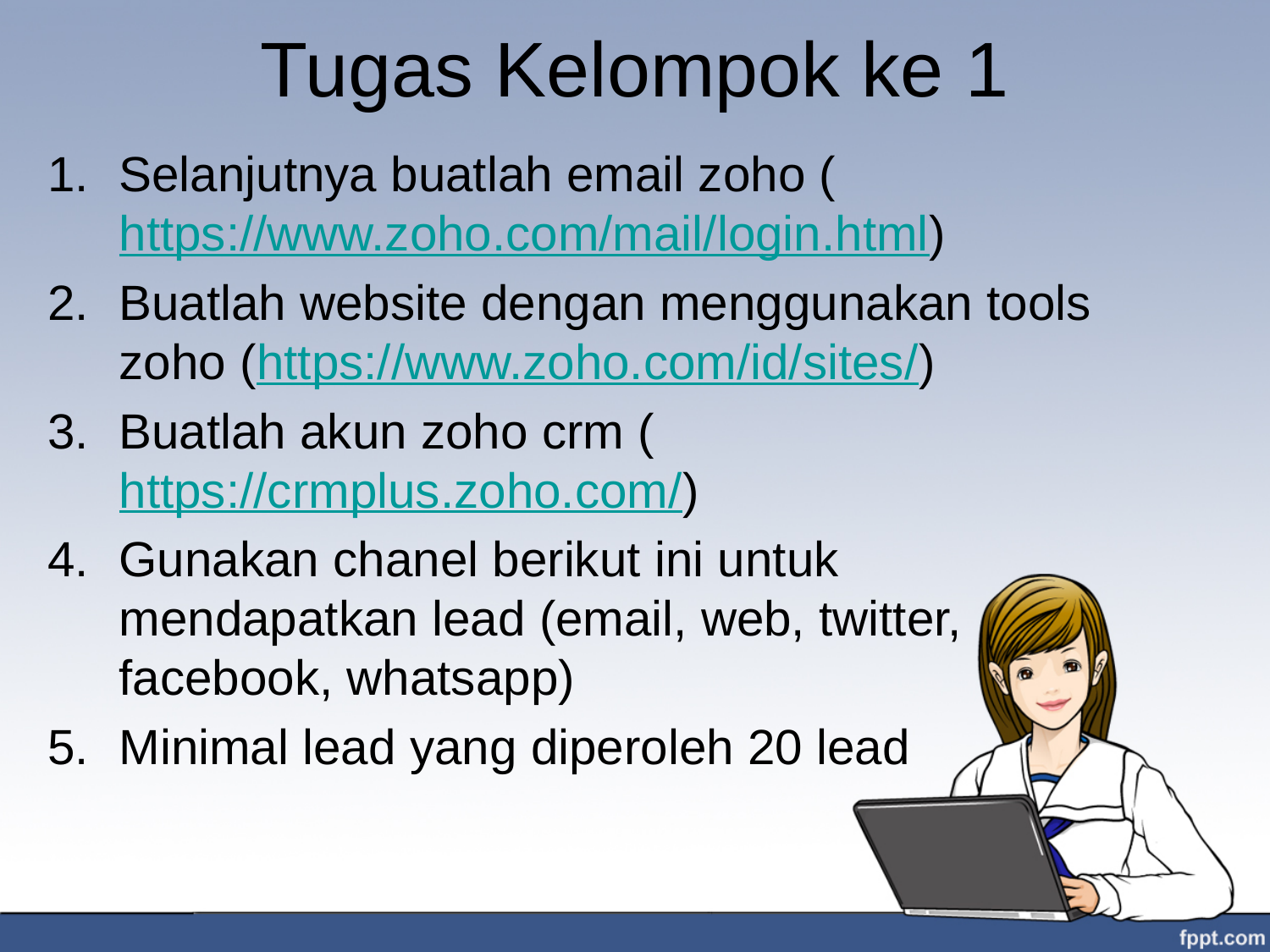

# Tugas Kelompok ke 1
Selanjutnya buatlah email zoho (https://www.zoho.com/mail/login.html)
Buatlah website dengan menggunakan tools zoho (https://www.zoho.com/id/sites/)
Buatlah akun zoho crm (https://crmplus.zoho.com/)
Gunakan chanel berikut ini untuk mendapatkan lead (email, web, twitter, facebook, whatsapp)
Minimal lead yang diperoleh 20 lead